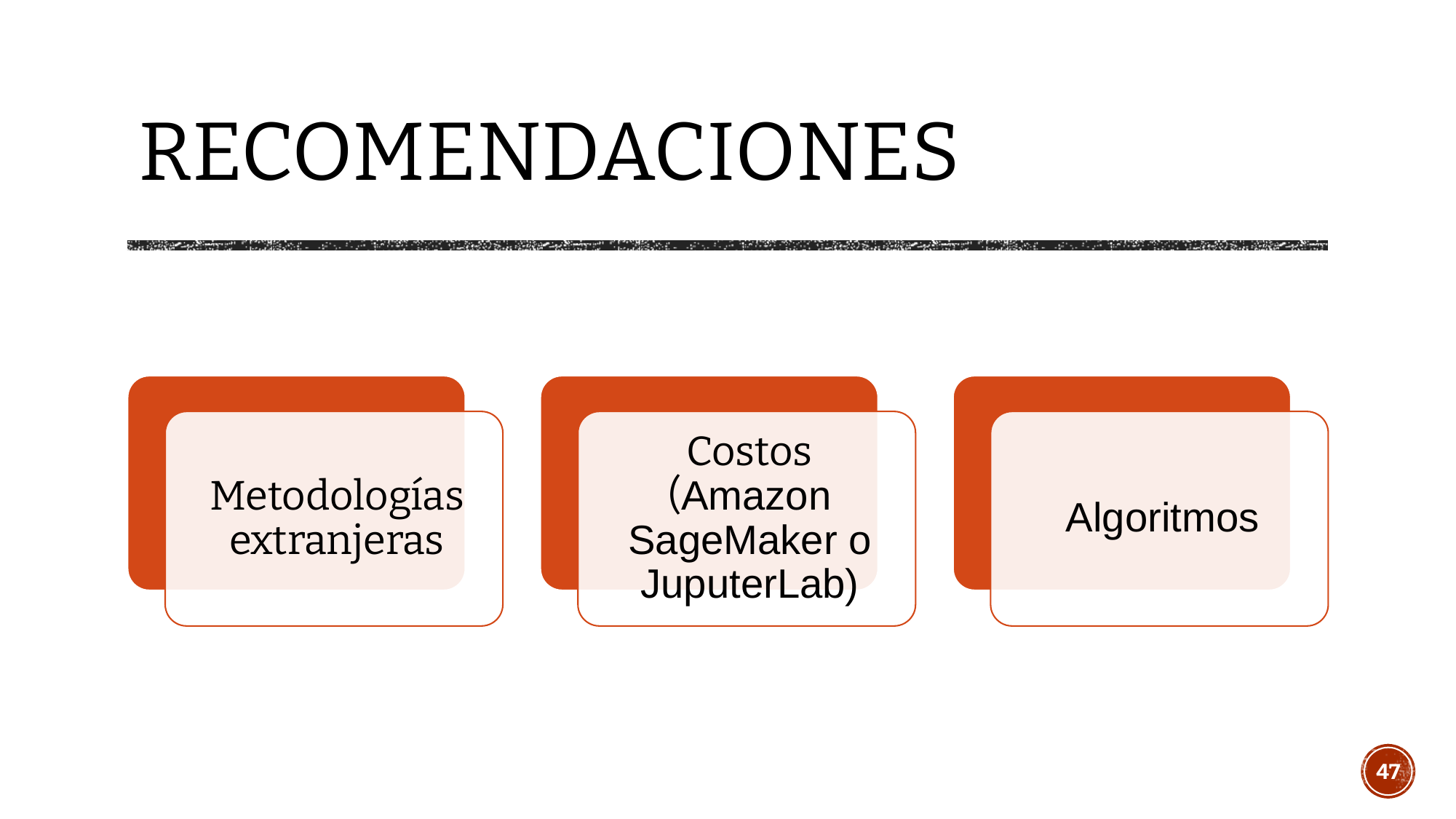

# Recomendaciones

Metodologías extranjeras
Costos (Amazon SageMaker o JuputerLab)
Algoritmos
47